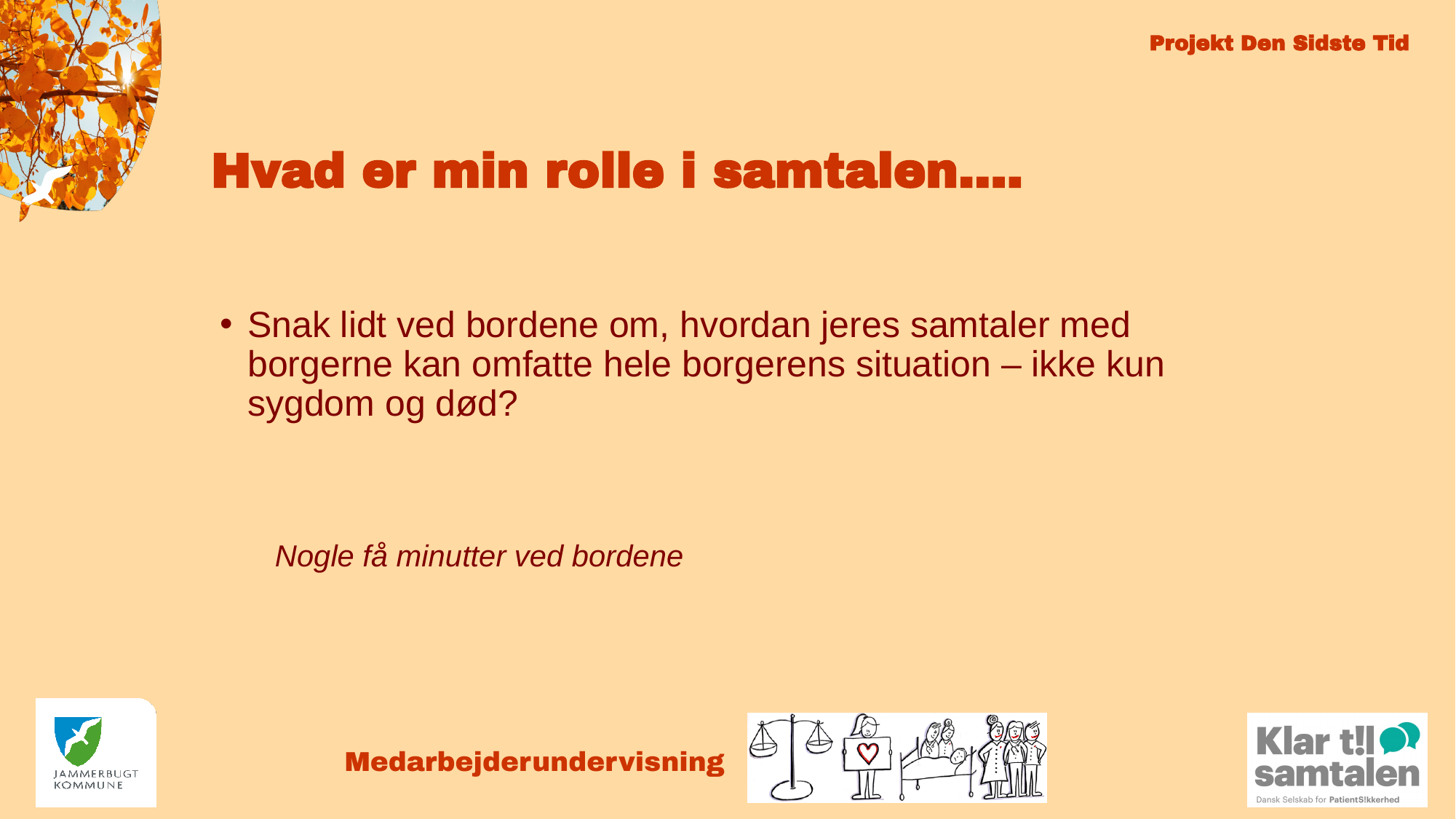

# Hvad er min rolle i samtalen….

Snak lidt ved bordene om, hvordan jeres samtaler med borgerne kan omfatte hele borgerens situation – ikke kun sygdom og død?

Nogle få minutter ved bordene